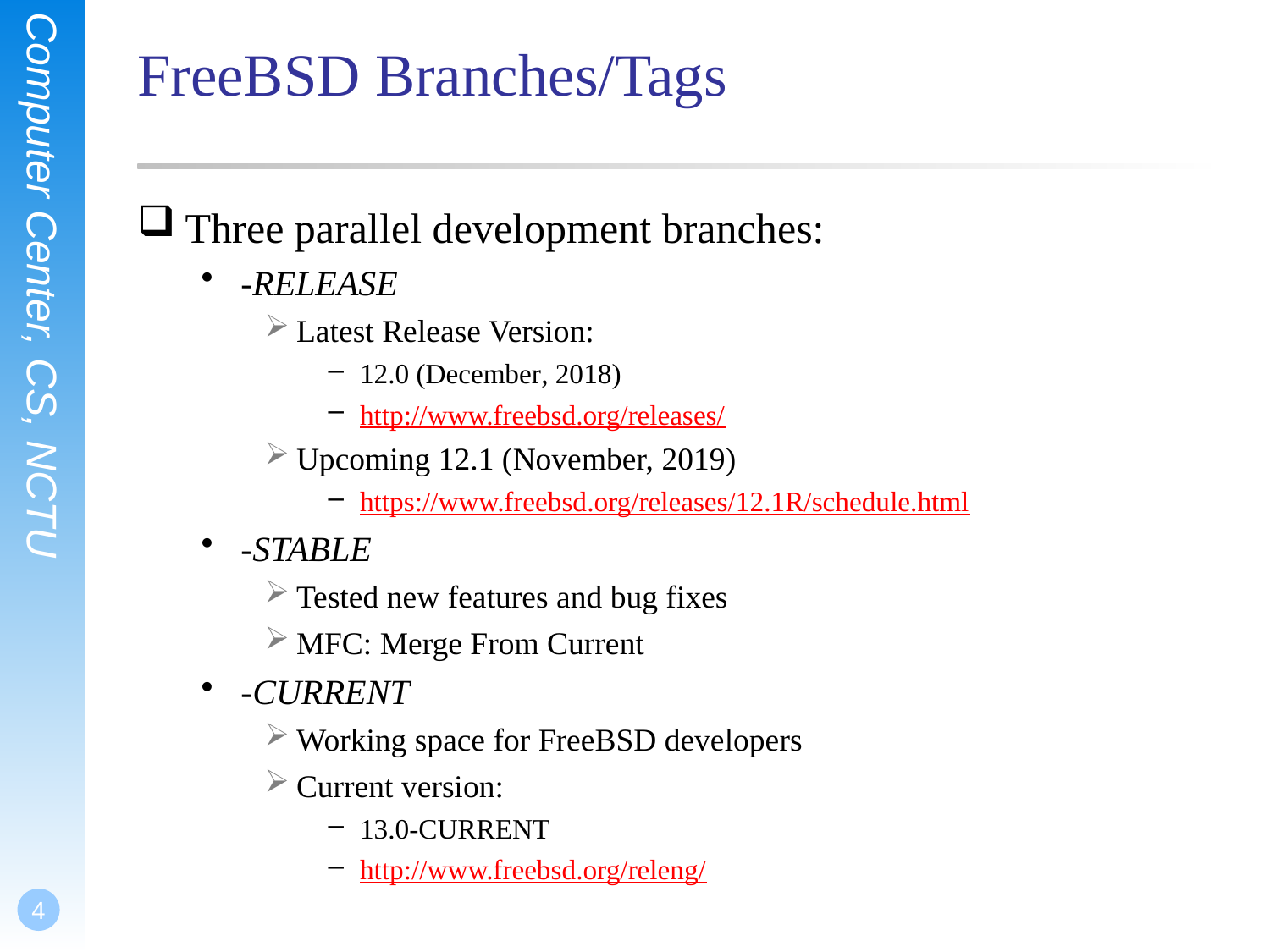

# FreeBSD Branches/Tags
Three parallel development branches:
-RELEASE
Latest Release Version:
12.0 (December, 2018)
http://www.freebsd.org/releases/
Upcoming 12.1 (November, 2019)
https://www.freebsd.org/releases/12.1R/schedule.html
-STABLE
Tested new features and bug fixes
MFC: Merge From Current
-CURRENT
Working space for FreeBSD developers
Current version:
13.0-CURRENT
http://www.freebsd.org/releng/